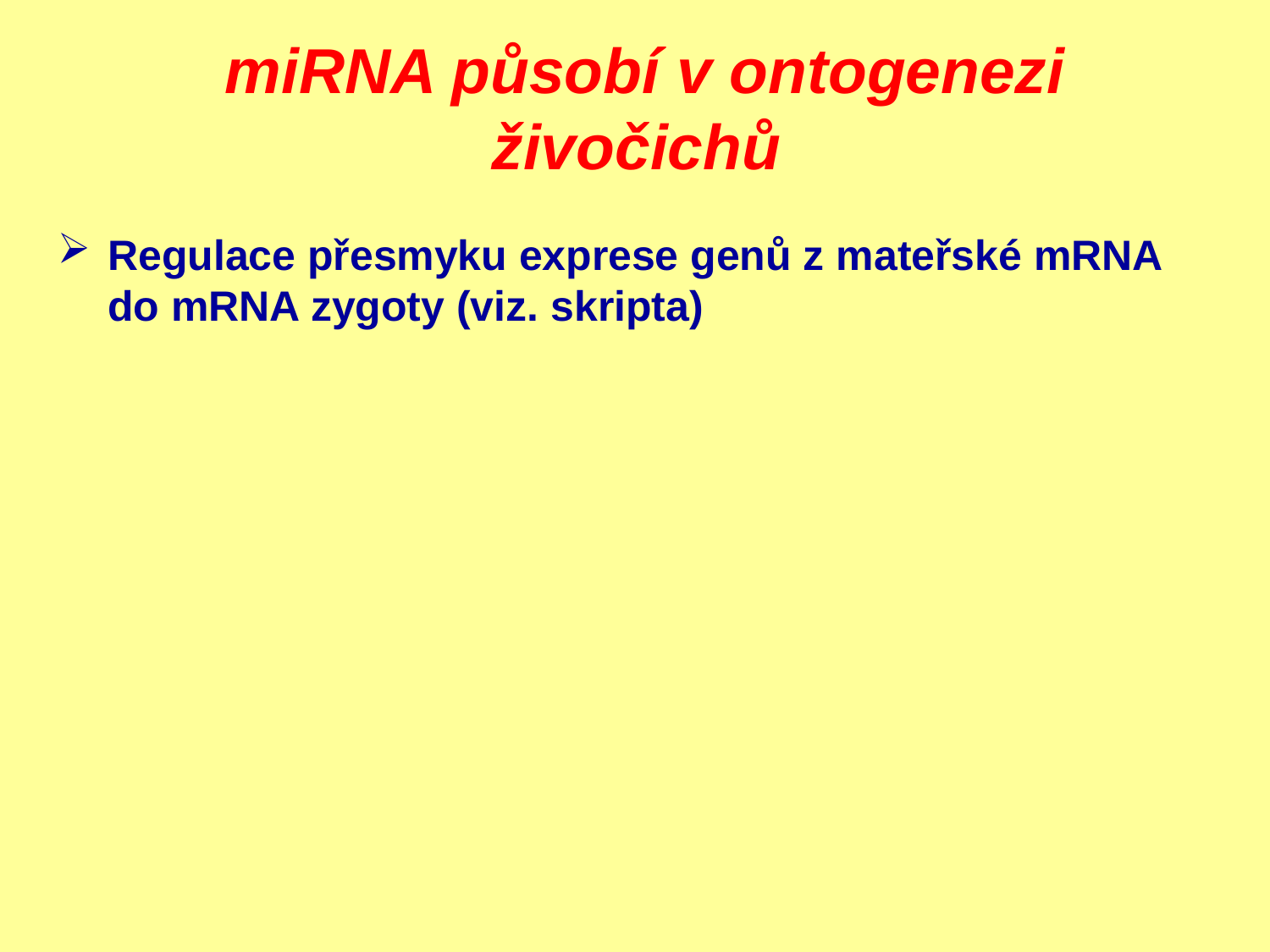

# miRNA působí v ontogenezi živočichů
Regulace přesmyku exprese genů z mateřské mRNA do mRNA zygoty (viz. skripta)